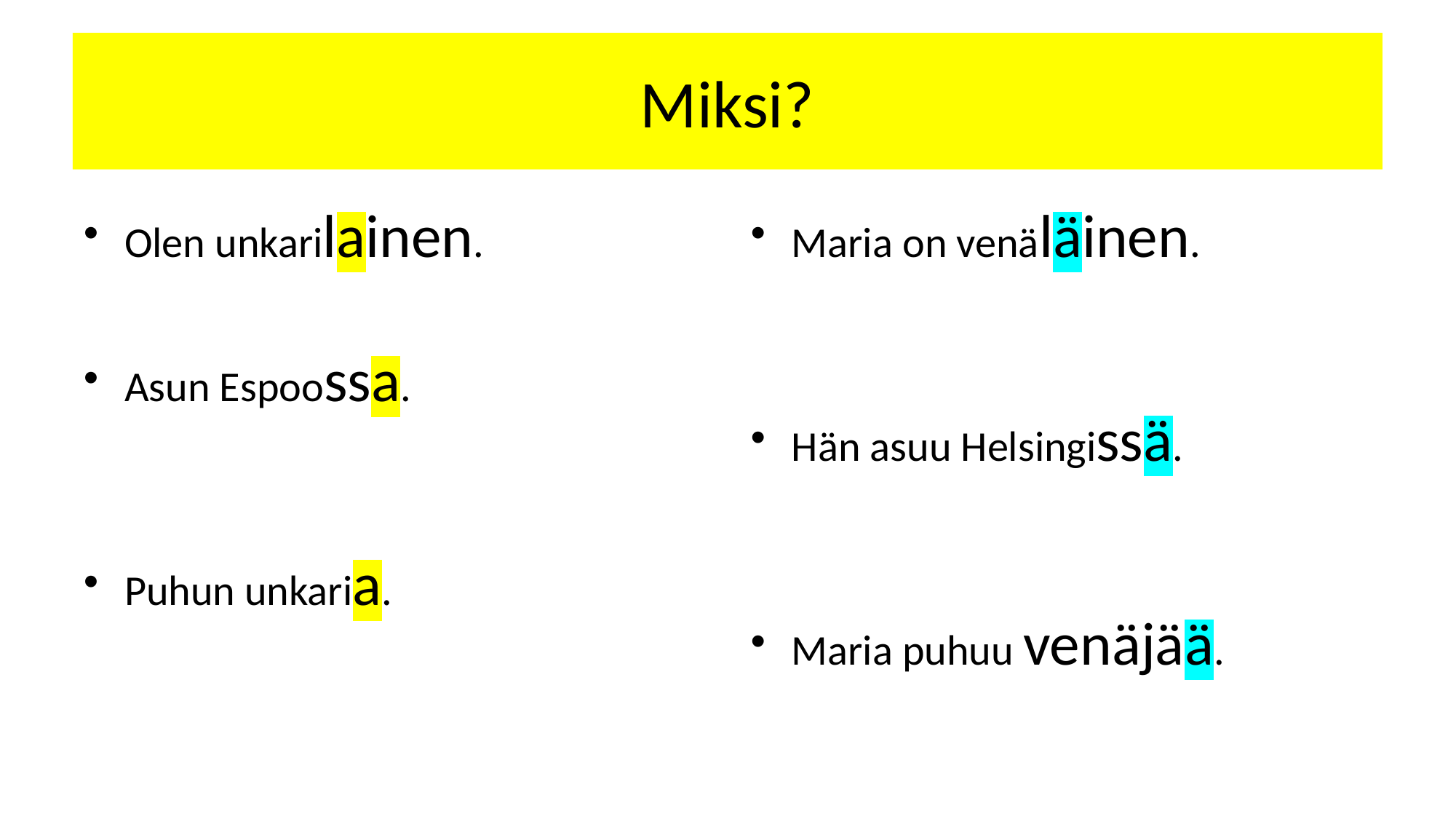

# Miksi?
Olen unkarilainen.

Asun Espoossa.

Puhun unkaria.
Maria on venäläinen.

Hän asuu Helsingissä.

Maria puhuu venäjää.